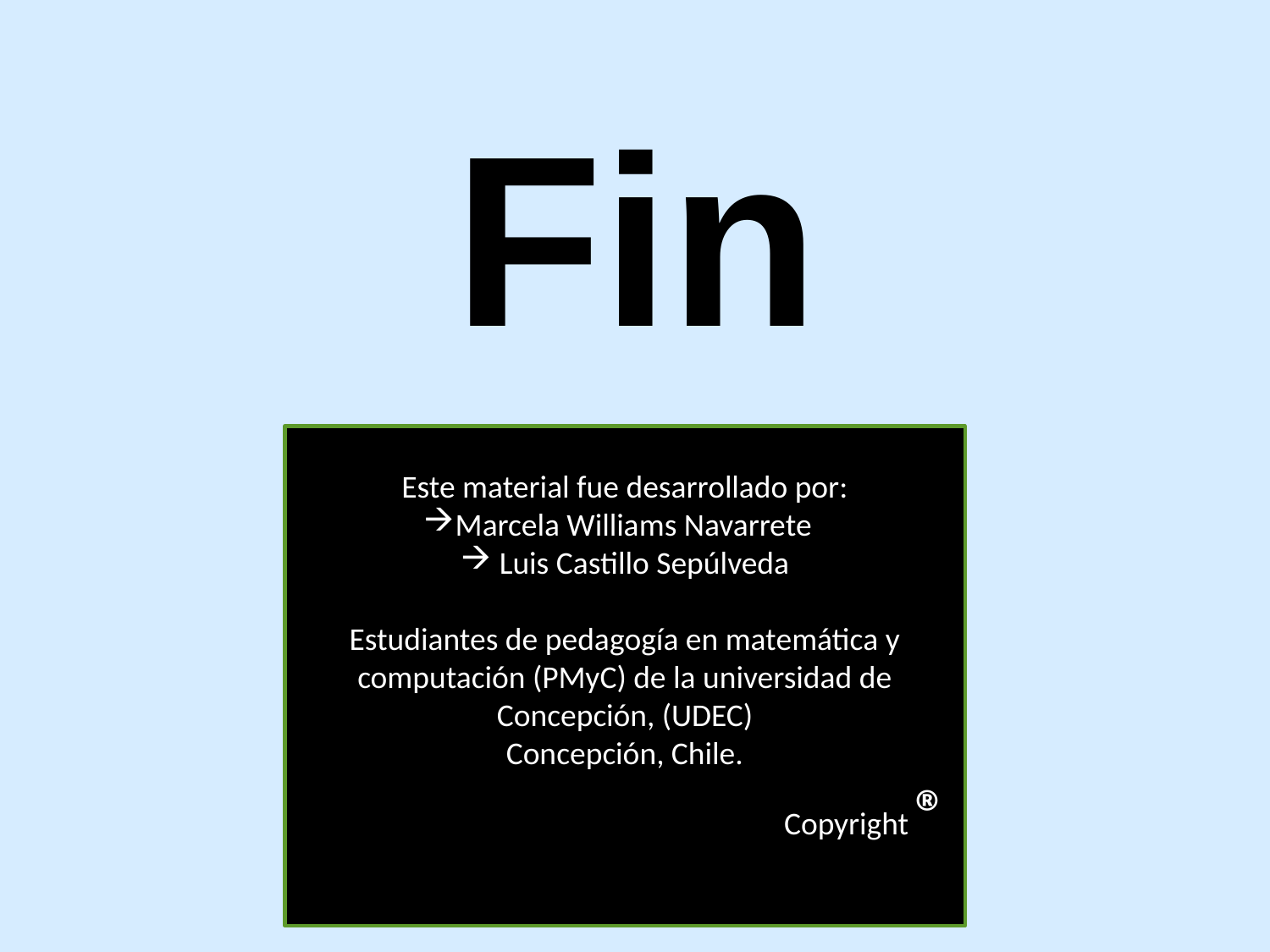

# Fin
Este material fue desarrollado por:
Marcela Williams Navarrete
 Luis Castillo Sepúlveda

Estudiantes de pedagogía en matemática y computación (PMyC) de la universidad de Concepción, (UDEC)
Concepción, Chile.
                                                                   Copyright ®